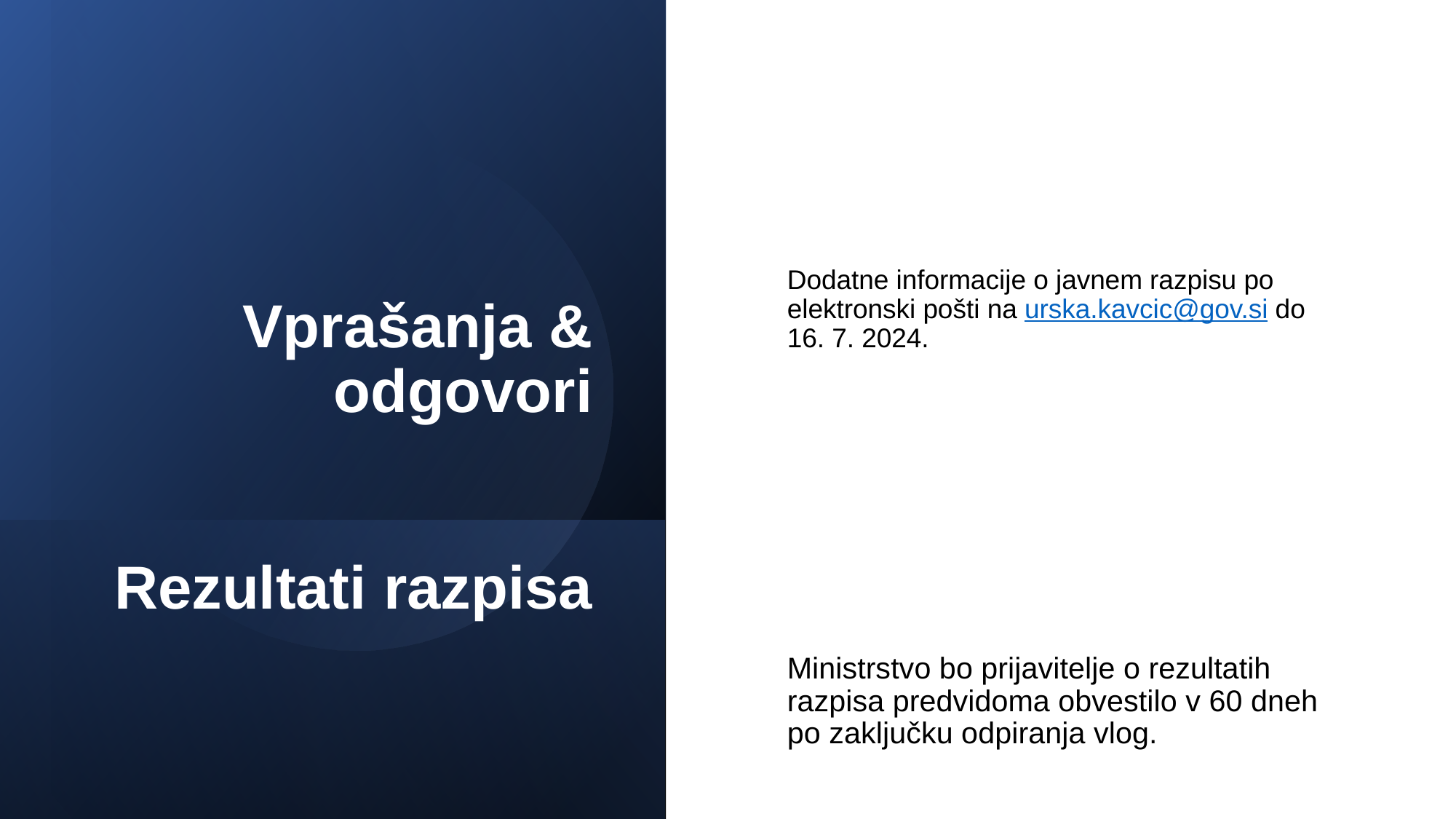

# Vprašanja & odgovori Rezultati razpisa

Dodatne informacije o javnem razpisu po elektronski pošti na urska.kavcic@gov.si do 16. 7. 2024.

Ministrstvo bo prijavitelje o rezultatih razpisa predvidoma obvestilo v 60 dneh po zaključku odpiranja vlog.